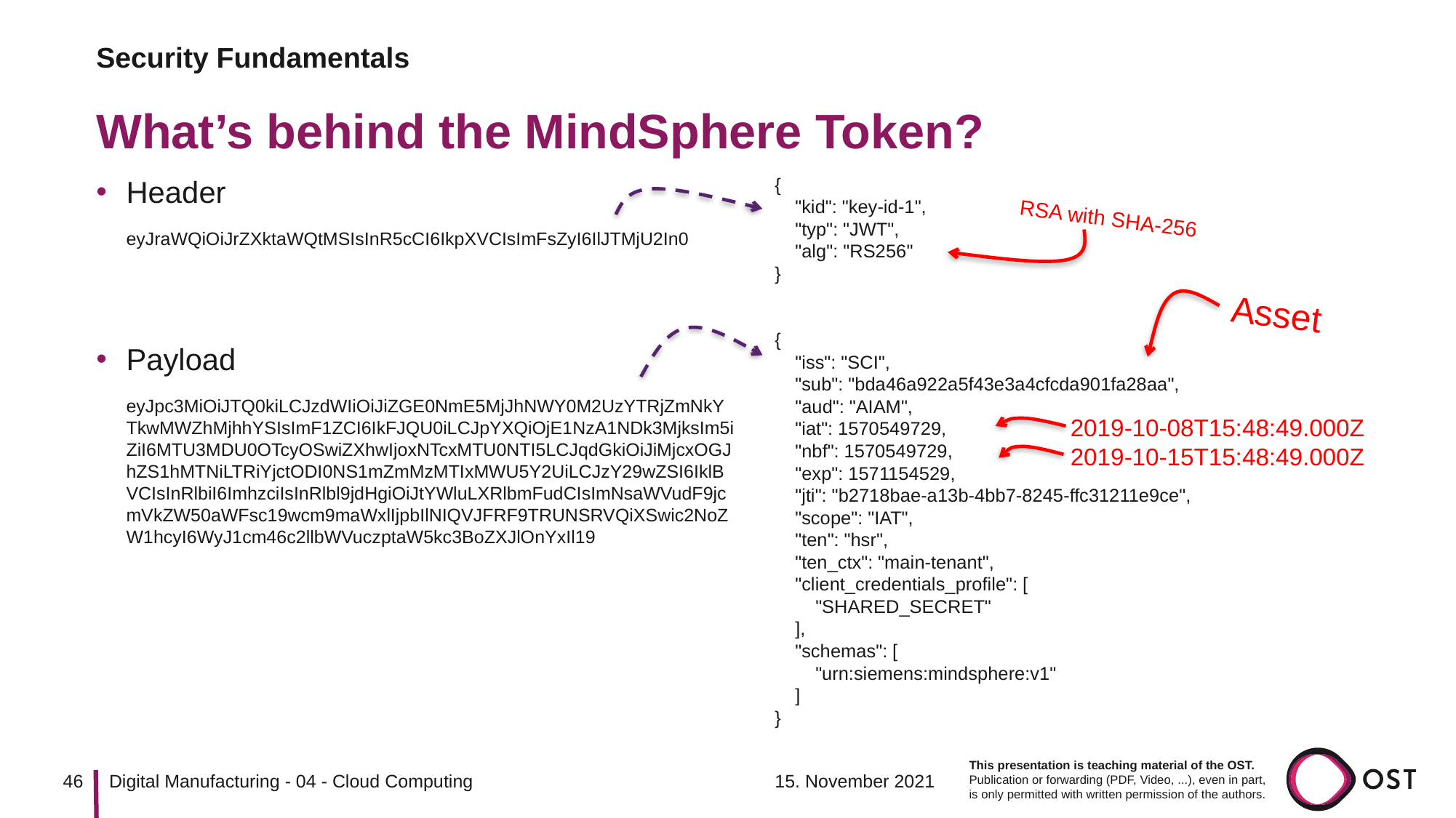

Security Fundamentals
# What’s behind the MindSphere Token?
Header
eyJraWQiOiJrZXktaWQtMSIsInR5cCI6IkpXVCIsImFsZyI6IlJTMjU2In0

Payload
eyJpc3MiOiJTQ0kiLCJzdWIiOiJiZGE0NmE5MjJhNWY0M2UzYTRjZmNkYTkwMWZhMjhhYSIsImF1ZCI6IkFJQU0iLCJpYXQiOjE1NzA1NDk3MjksIm5iZiI6MTU3MDU0OTcyOSwiZXhwIjoxNTcxMTU0NTI5LCJqdGkiOiJiMjcxOGJhZS1hMTNiLTRiYjctODI0NS1mZmMzMTIxMWU5Y2UiLCJzY29wZSI6IklBVCIsInRlbiI6ImhzciIsInRlbl9jdHgiOiJtYWluLXRlbmFudCIsImNsaWVudF9jcmVkZW50aWFsc19wcm9maWxlIjpbIlNIQVJFRF9TRUNSRVQiXSwic2NoZW1hcyI6WyJ1cm46c2llbWVuczptaW5kc3BoZXJlOnYxIl19

{
    "kid": "key-id-1",
    "typ": "JWT",
    "alg": "RS256"
}

{
    "iss": "SCI",
    "sub": "bda46a922a5f43e3a4cfcda901fa28aa",
    "aud": "AIAM",
    "iat": 1570549729,
    "nbf": 1570549729,
    "exp": 1571154529,
    "jti": "b2718bae-a13b-4bb7-8245-ffc31211e9ce",
    "scope": "IAT",
    "ten": "hsr",
    "ten_ctx": "main-tenant",
    "client_credentials_profile": [
        "SHARED_SECRET"
    ],
    "schemas": [
        "urn:siemens:mindsphere:v1"
    ]
}

RSA with SHA-256

Asset

2019-10-08T15:48:49.000Z

2019-10-15T15:48:49.000Z

46
15. November 2021
Digital Manufacturing - 04 - Cloud Computing